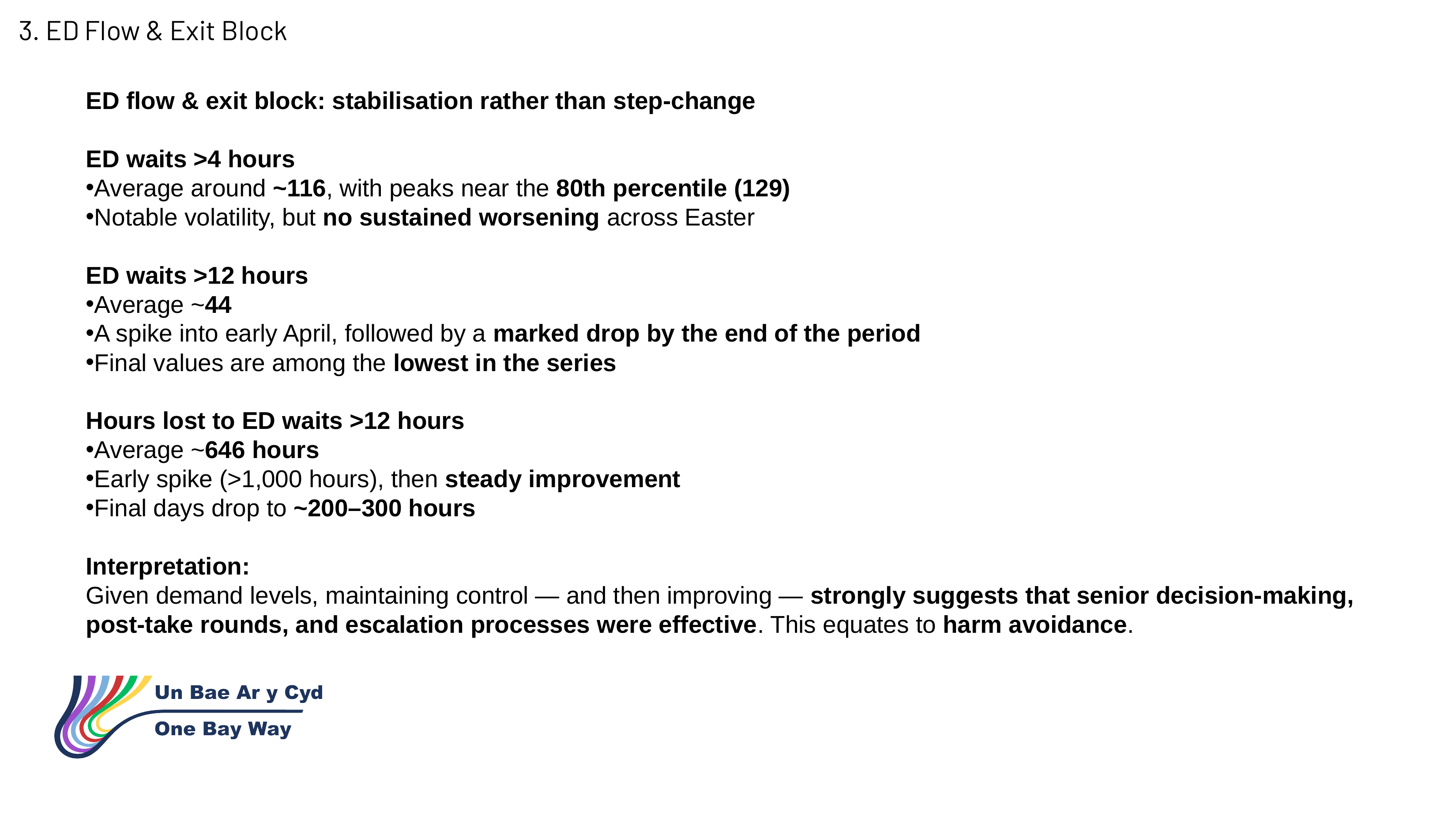

3. ED Flow & Exit Block
ED flow & exit block: stabilisation rather than step‑change

ED waits >4 hours
Average around ~116, with peaks near the 80th percentile (129)
Notable volatility, but no sustained worsening across Easter

ED waits >12 hours
Average ~44
A spike into early April, followed by a marked drop by the end of the period
Final values are among the lowest in the series

Hours lost to ED waits >12 hours
Average ~646 hours
Early spike (>1,000 hours), then steady improvement
Final days drop to ~200–300 hours

Interpretation:
Given demand levels, maintaining control — and then improving — strongly suggests that senior decision‑making, post‑take rounds, and escalation processes were effective. This equates to harm avoidance.